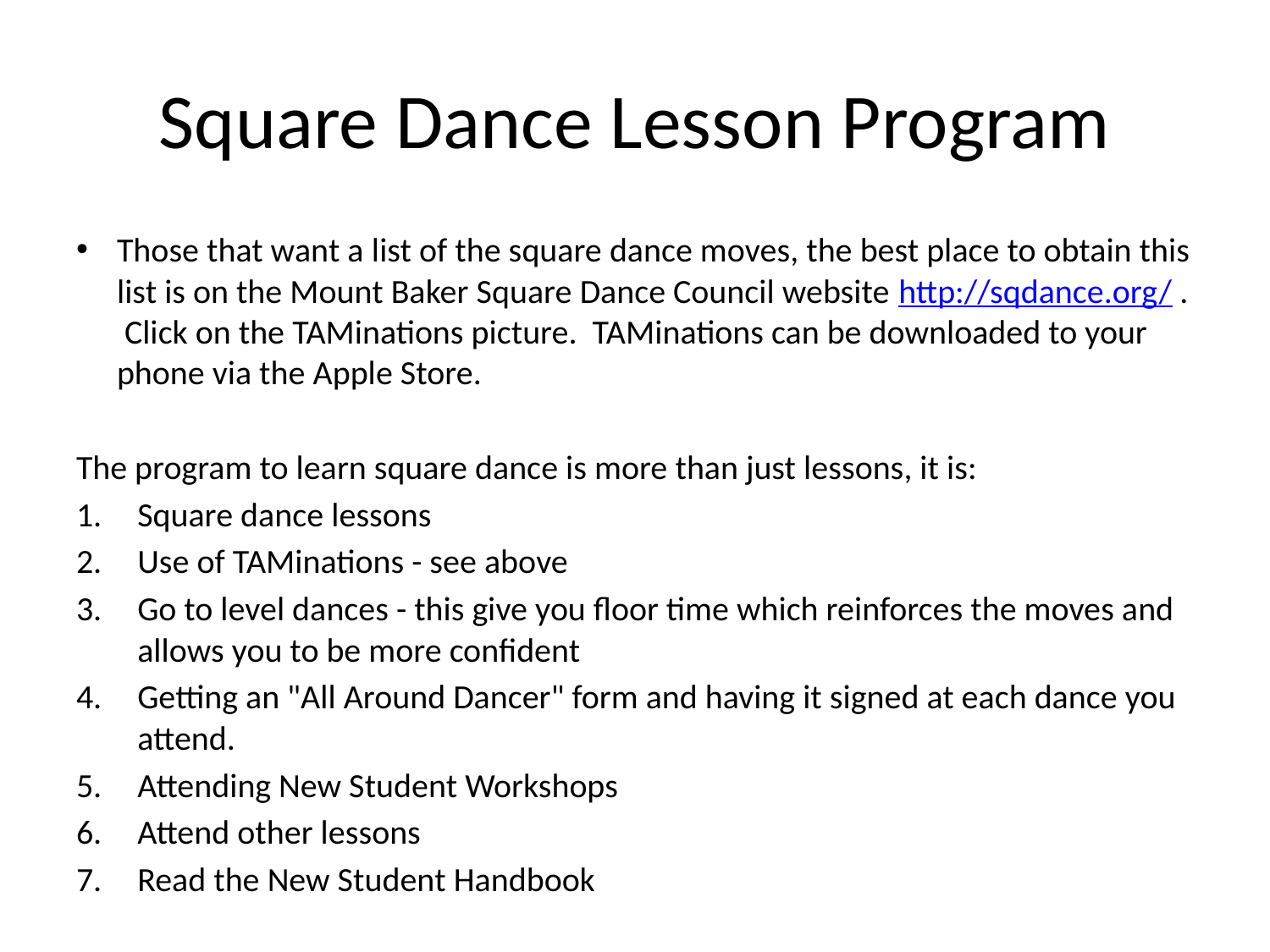

# Square Dance Lesson Program
Those that want a list of the square dance moves, the best place to obtain this list is on the Mount Baker Square Dance Council website http://sqdance.org/ .  Click on the TAMinations picture.  TAMinations can be downloaded to your phone via the Apple Store.

The program to learn square dance is more than just lessons, it is:
Square dance lessons
Use of TAMinations - see above
Go to level dances - this give you floor time which reinforces the moves and allows you to be more confident
Getting an "All Around Dancer" form and having it signed at each dance you attend.
Attending New Student Workshops
Attend other lessons
Read the New Student Handbook